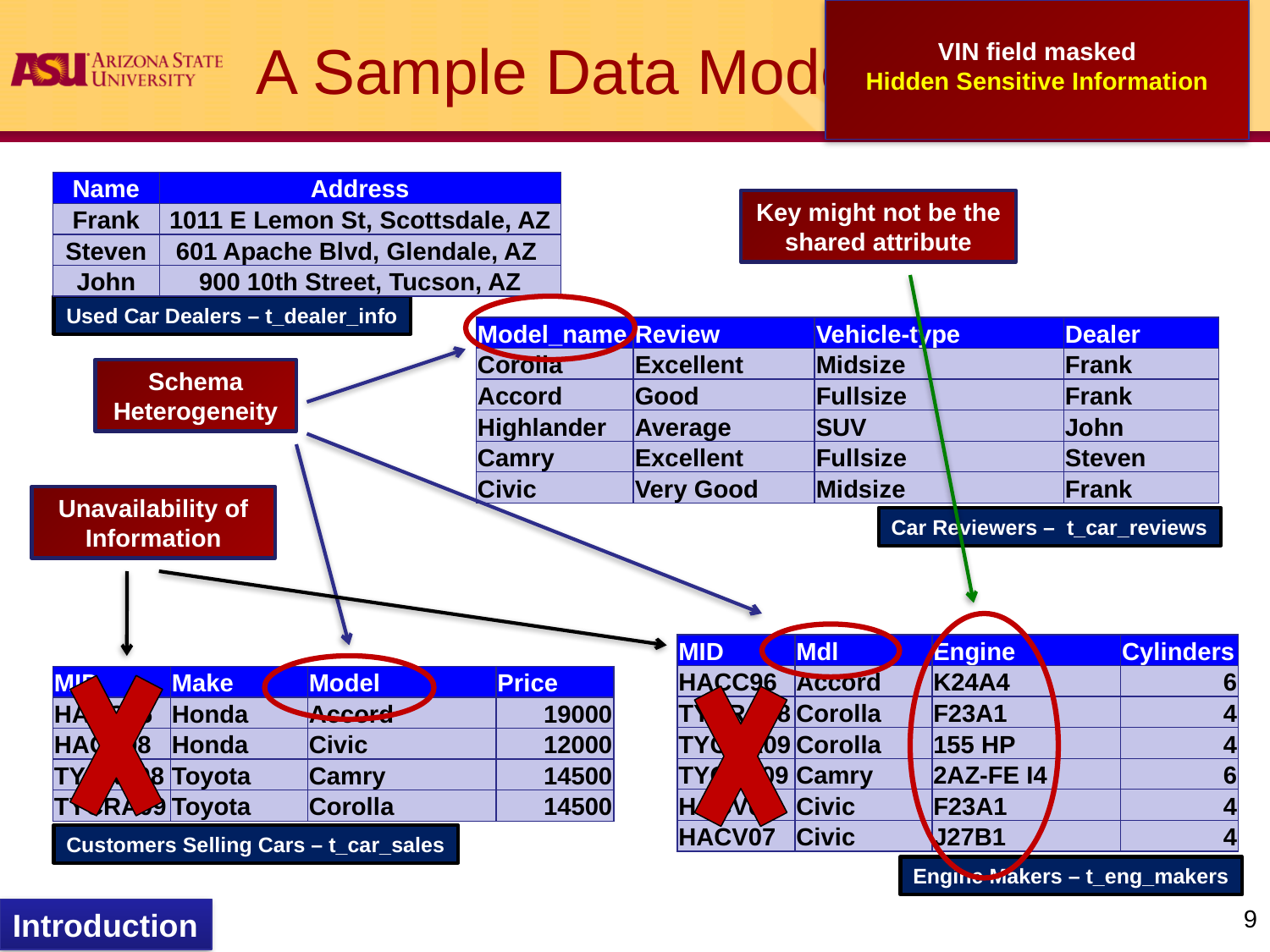

VIN field masked
Hidden Sensitive Information

# A Sample Data Model
| Name | Address |
| --- | --- |
| Frank | 1011 E Lemon St, Scottsdale, AZ |
| Steven | 601 Apache Blvd, Glendale, AZ |
| John | 900 10th Street, Tucson, AZ |
Key might not be the shared attribute
Used Car Dealers – t_dealer_info

| Model\_name | Review | Vehicle-type | Dealer |
| --- | --- | --- | --- |
| Corolla | Excellent | Midsize | Frank |
| Accord | Good | Fullsize | Frank |
| Highlander | Average | SUV | John |
| Camry | Excellent | Fullsize | Steven |
| Civic | Very Good | Midsize | Frank |
Schema Heterogeneity
Unavailability of Information
Car Reviewers –  t_car_reviews

| MID | Mdl | Engine | Cylinders |
| --- | --- | --- | --- |
| HACC96 | Accord | K24A4 | 6 |
| TYCRA08 | Corolla | F23A1 | 4 |
| TYCRA09 | Corolla | 155 HP | 4 |
| TYCRY09 | Camry | 2AZ-FE I4 | 6 |
| HACV08 | Civic | F23A1 | 4 |
| HACV07 | Civic | J27B1 | 4 |

| MID | Make | Model | Price |
| --- | --- | --- | --- |
| HACC96 | Honda | Accord | 19000 |
| HACV08 | Honda | Civic | 12000 |
| TYCRY08 | Toyota | Camry | 14500 |
| TYCRA09 | Toyota | Corolla | 14500 |
Customers Selling Cars – t_car_sales
Engine Makers – t_eng_makers
9
Introduction